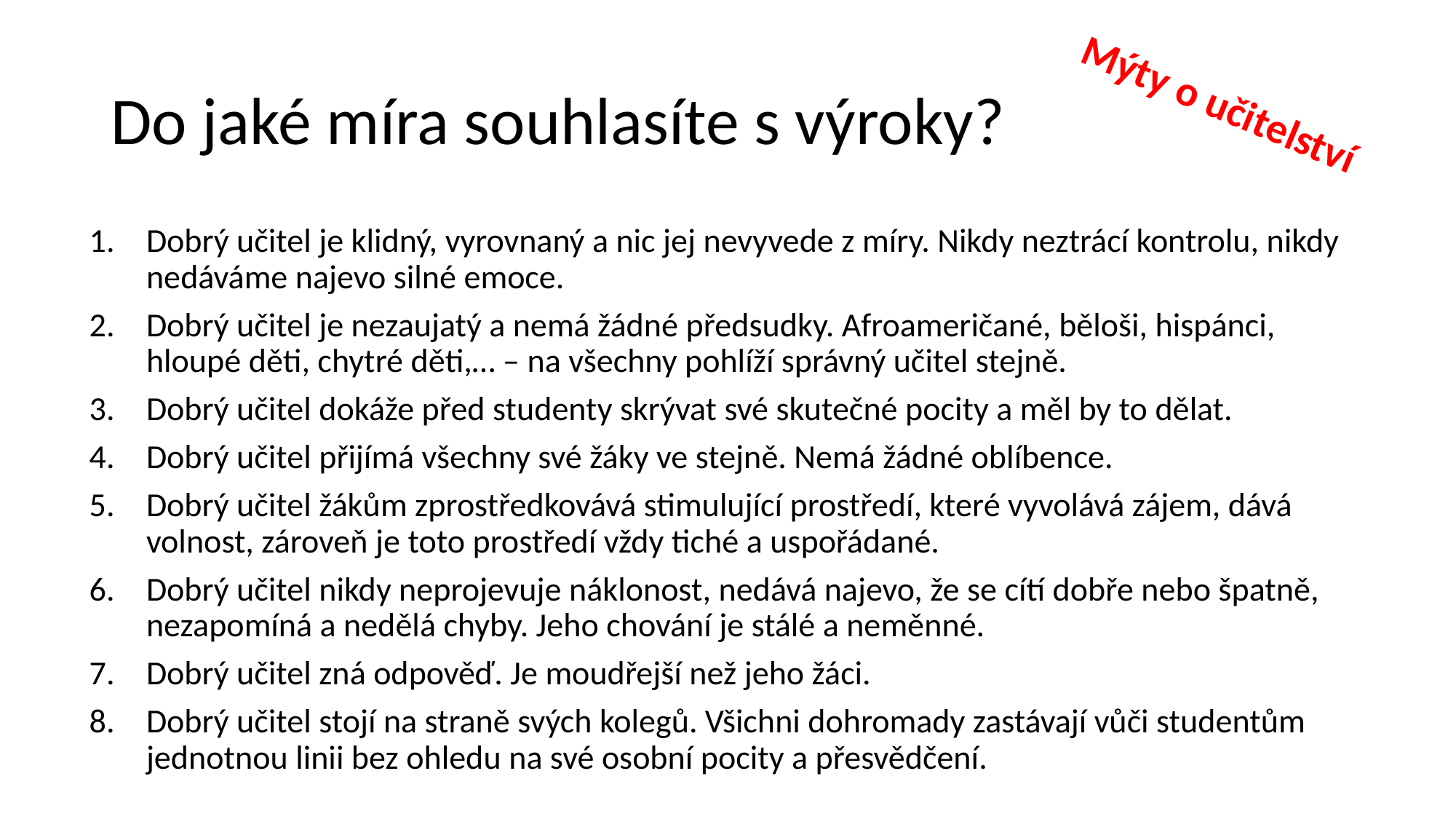

# Do jaké míra souhlasíte s výroky?
Mýty o učitelství
Dobrý učitel je klidný, vyrovnaný a nic jej nevyvede z míry. Nikdy neztrácí kontrolu, nikdy nedáváme najevo silné emoce.
Dobrý učitel je nezaujatý a nemá žádné předsudky. Afroameričané, běloši, hispánci, hloupé děti, chytré děti,… – na všechny pohlíží správný učitel stejně.
Dobrý učitel dokáže před studenty skrývat své skutečné pocity a měl by to dělat.
Dobrý učitel přijímá všechny své žáky ve stejně. Nemá žádné oblíbence.
Dobrý učitel žákům zprostředkovává stimulující prostředí, které vyvolává zájem, dává volnost, zároveň je toto prostředí vždy tiché a uspořádané.
Dobrý učitel nikdy neprojevuje náklonost, nedává najevo, že se cítí dobře nebo špatně, nezapomíná a nedělá chyby. Jeho chování je stálé a neměnné.
Dobrý učitel zná odpověď. Je moudřejší než jeho žáci.
Dobrý učitel stojí na straně svých kolegů. Všichni dohromady zastávají vůči studentům jednotnou linii bez ohledu na své osobní pocity a přesvědčení.